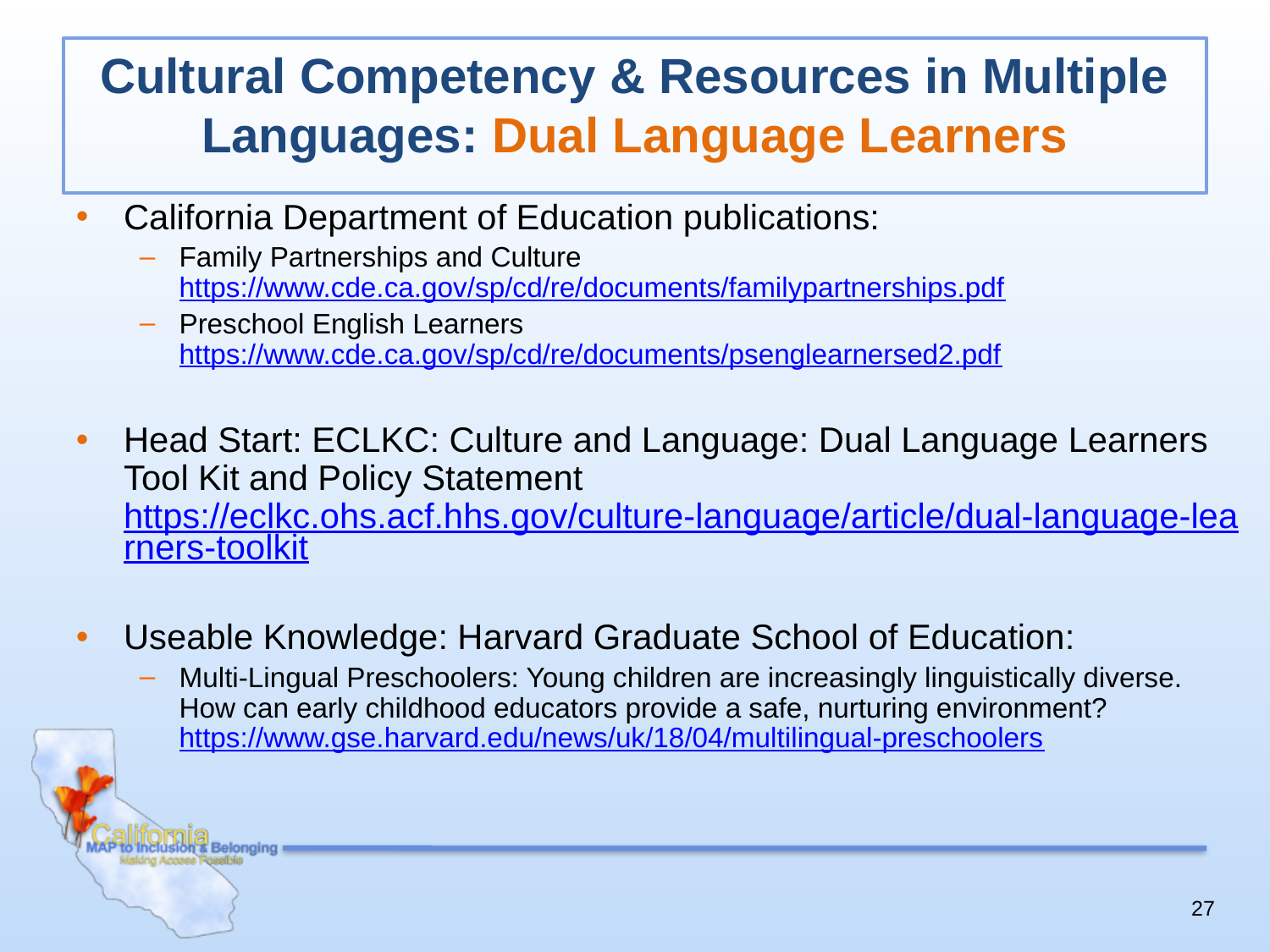

# Cultural Competency & Resources in Multiple Languages: Dual Language Learners
California Department of Education publications:
Family Partnerships and Culture https://www.cde.ca.gov/sp/cd/re/documents/familypartnerships.pdf
Preschool English Learners https://www.cde.ca.gov/sp/cd/re/documents/psenglearnersed2.pdf

Head Start: ECLKC: Culture and Language: Dual Language Learners Tool Kit and Policy Statement https://eclkc.ohs.acf.hhs.gov/culture-language/article/dual-language-learners-toolkit

Useable Knowledge: Harvard Graduate School of Education:
Multi-Lingual Preschoolers: Young children are increasingly linguistically diverse. How can early childhood educators provide a safe, nurturing environment? https://www.gse.harvard.edu/news/uk/18/04/multilingual-preschoolers

27